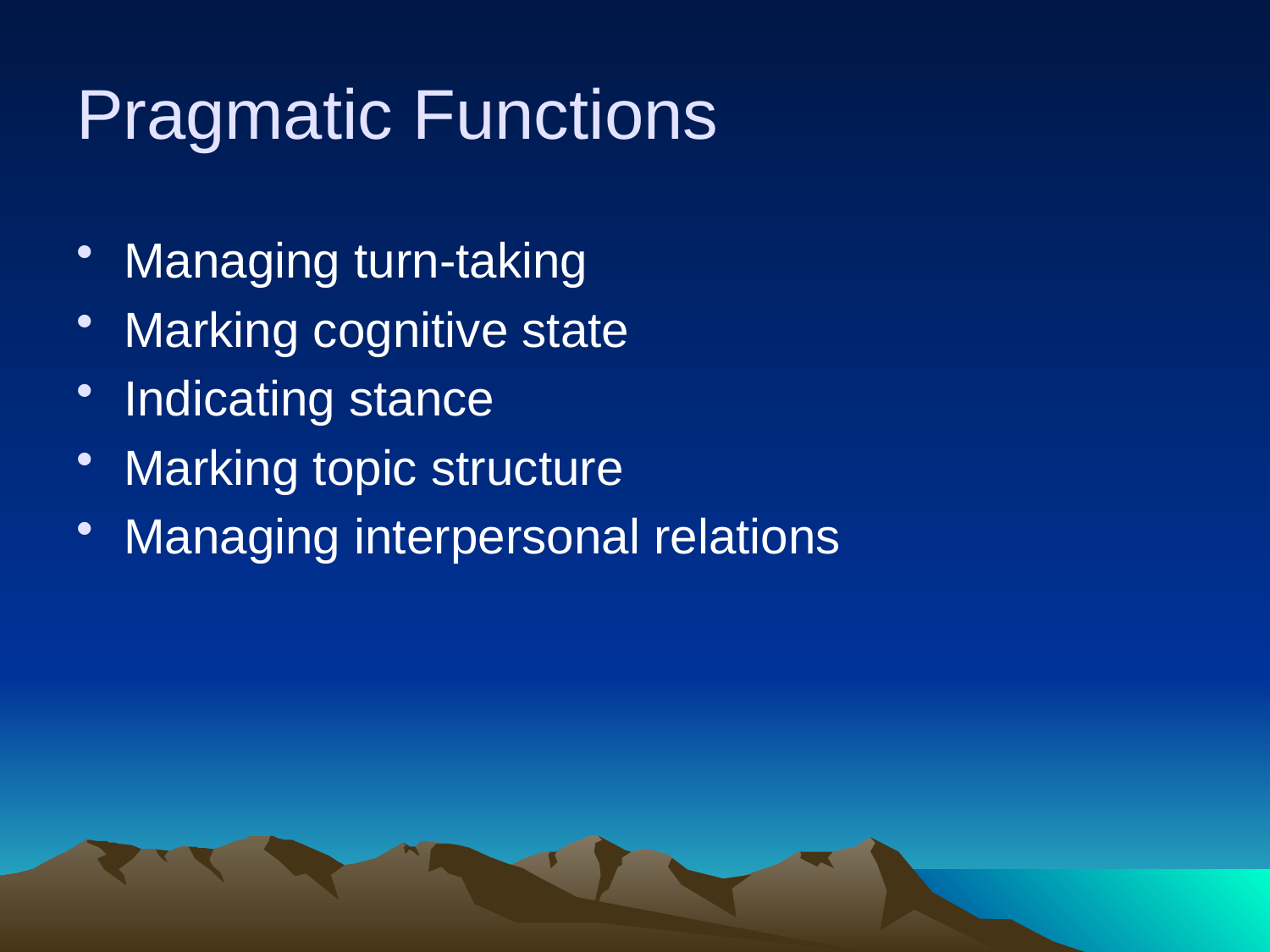

# Pragmatic Functions
Managing turn-taking
Marking cognitive state
Indicating stance
Marking topic structure
Managing interpersonal relations